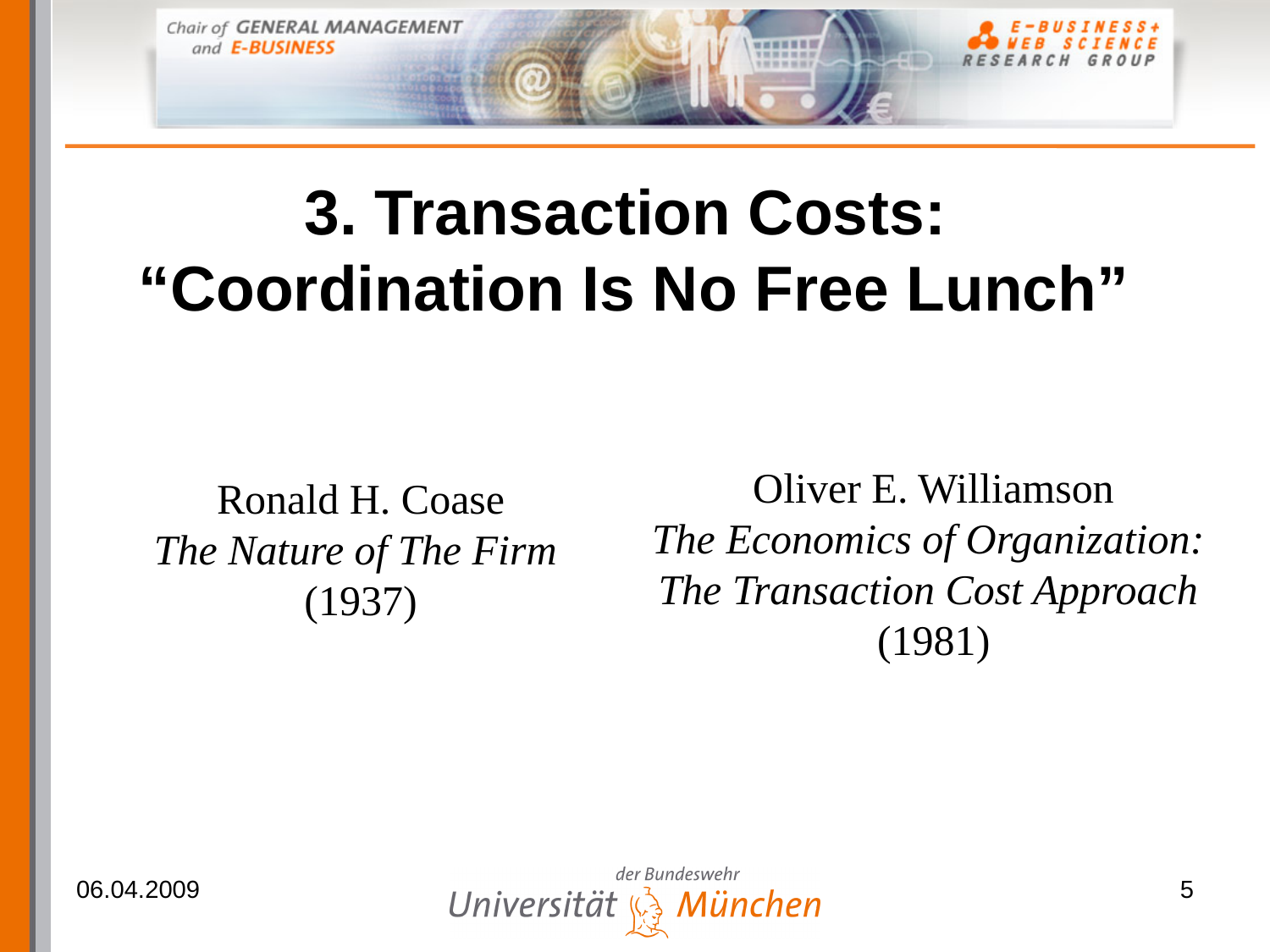

# 3. Transaction Costs: “Coordination Is No Free Lunch”
Oliver E. Williamson
The Economics of Organization:
The Transaction Cost Approach
(1981)
Ronald H. Coase
The Nature of The Firm
(1937)
06.04.2009
5